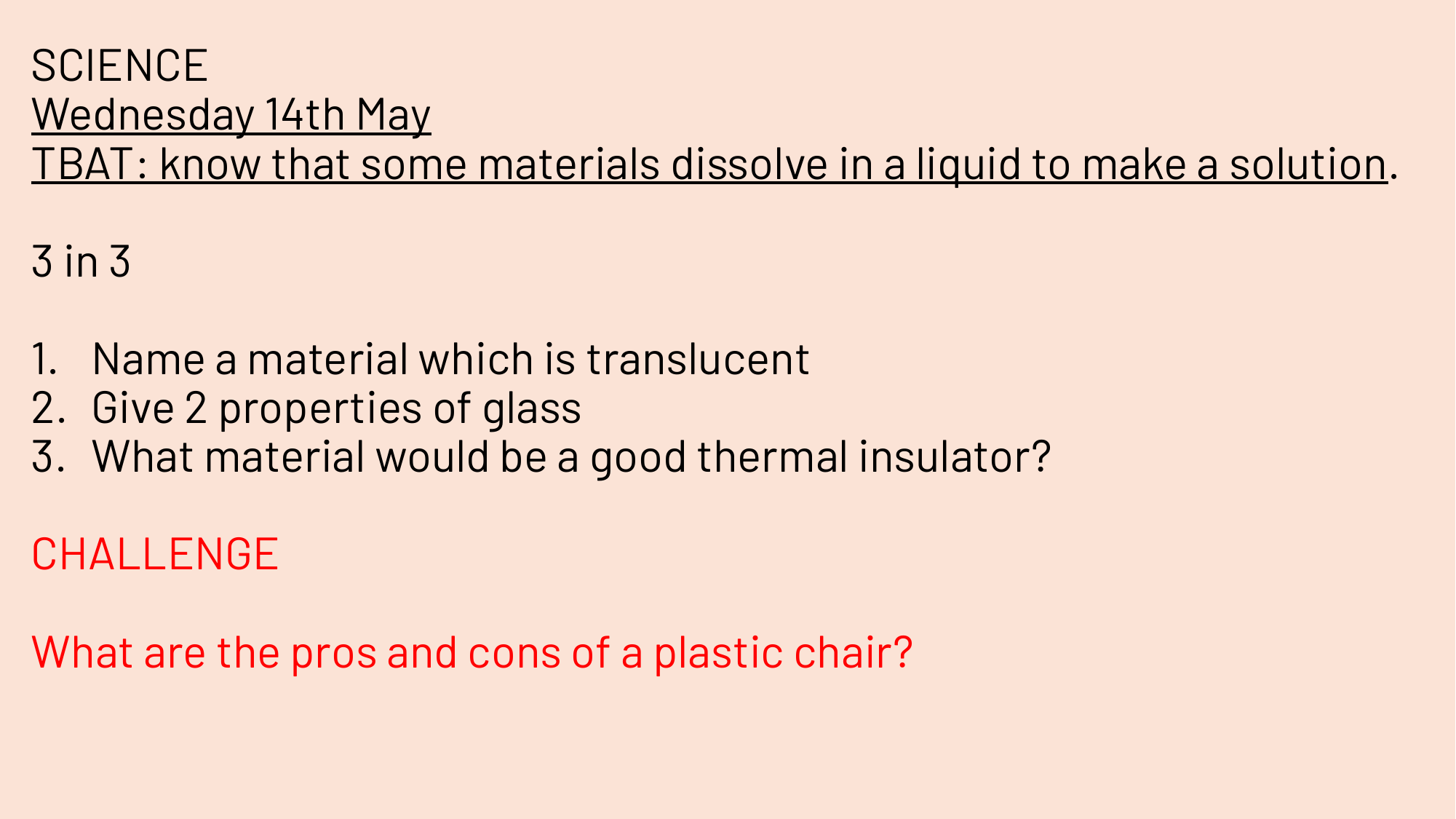

SCIENCE
Wednesday 14th May
TBAT: know that some materials dissolve in a liquid to make a solution.

3 in 3

Name a material which is translucent
Give 2 properties of glass
What material would be a good thermal insulator?

CHALLENGE

What are the pros and cons of a plastic chair?